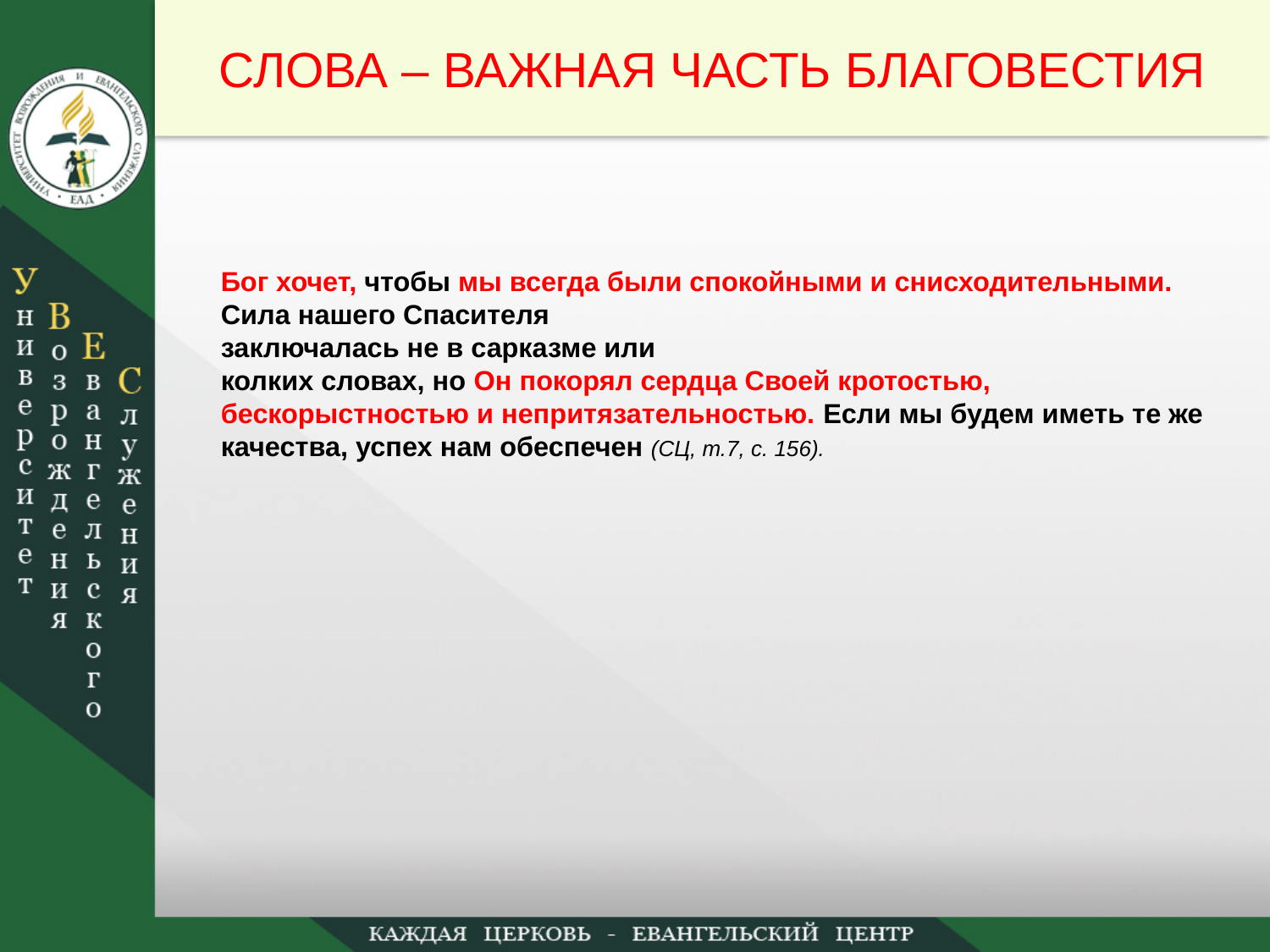

СЛОВА – ВАЖНАЯ ЧАСТЬ БЛАГОВЕСТИЯ
Бог хочет, чтобы мы всегда были спокойными и снисходительными.
Сила нашего Спасителя
заключалась не в сарказме или
колких словах, но Он покорял сердца Своей кротостью, бескорыстностью и непритязательностью. Если мы будем иметь те же качества, успех нам обеспечен (СЦ, т.7, с. 156).